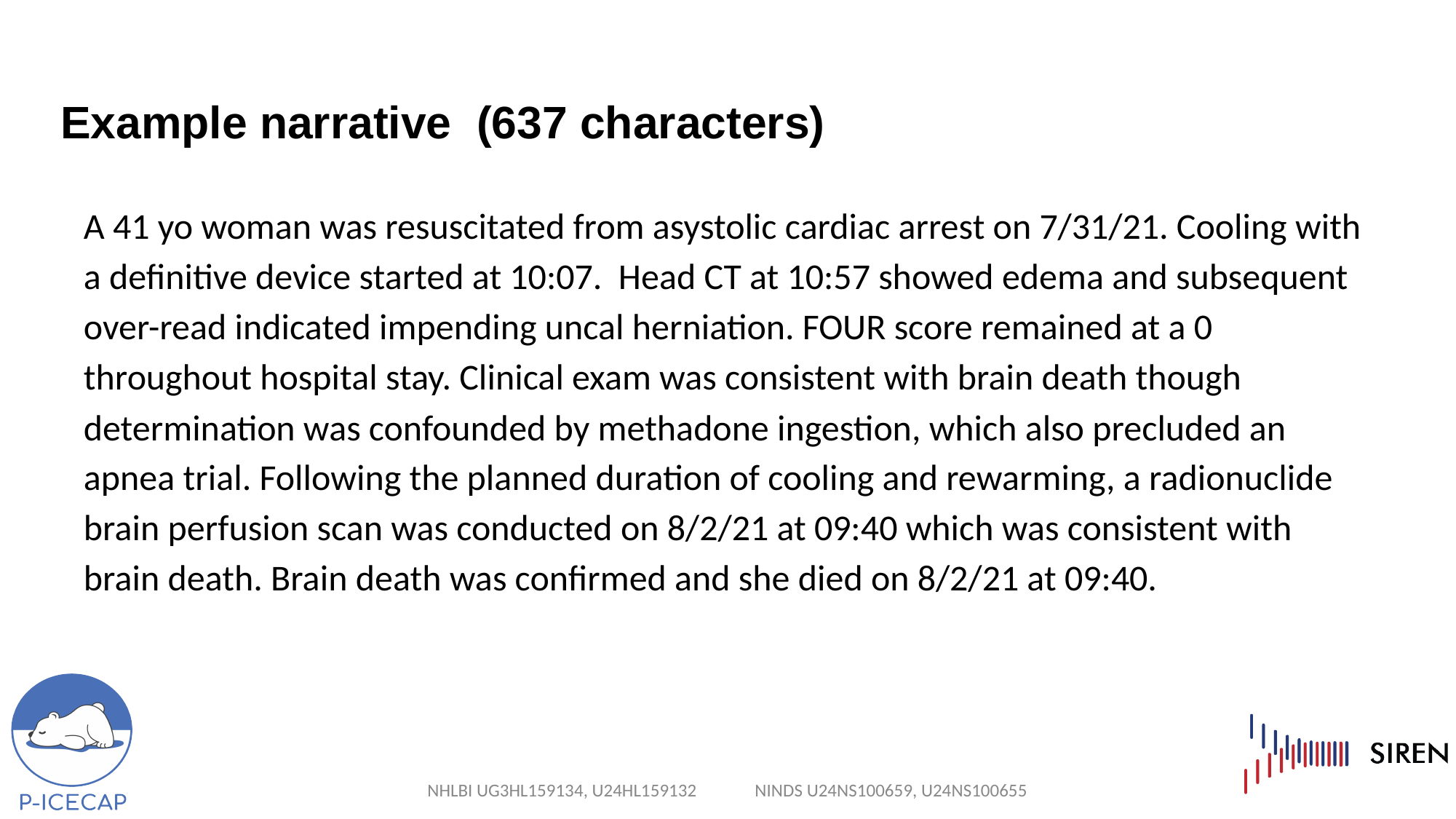

# Example narrative  (637 characters)
A 41 yo woman was resuscitated from asystolic cardiac arrest on 7/31/21. Cooling with a definitive device started at 10:07.  Head CT at 10:57 showed edema and subsequent over-read indicated impending uncal herniation. FOUR score remained at a 0 throughout hospital stay. Clinical exam was consistent with brain death though determination was confounded by methadone ingestion, which also precluded an apnea trial. Following the planned duration of cooling and rewarming, a radionuclide brain perfusion scan was conducted on 8/2/21 at 09:40 which was consistent with brain death. Brain death was confirmed and she died on 8/2/21 at 09:40.